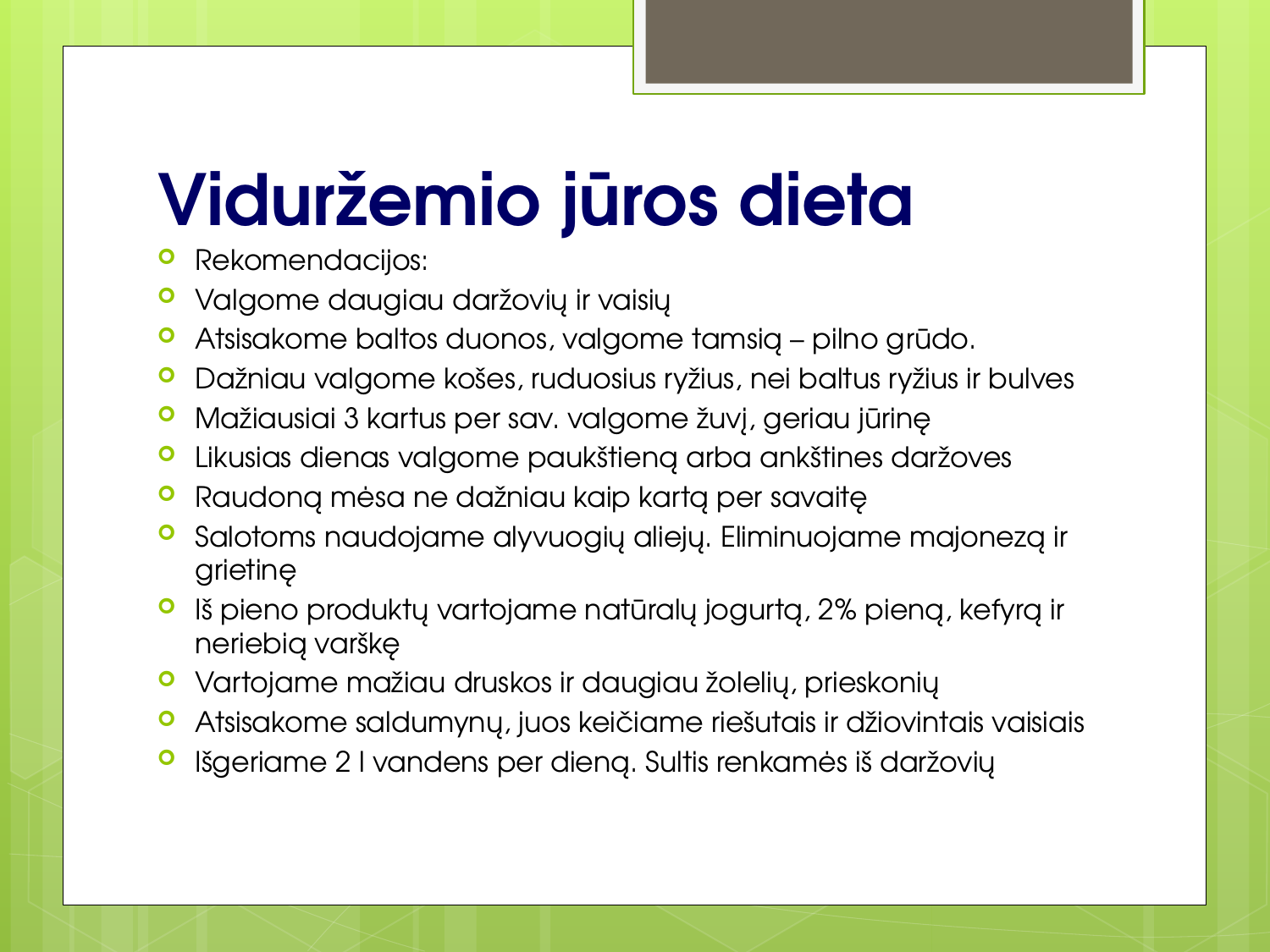

# Viduržemio jūros dieta
Rekomendacijos:
Valgome daugiau daržovių ir vaisių
Atsisakome baltos duonos, valgome tamsią – pilno grūdo.
Dažniau valgome košes, ruduosius ryžius, nei baltus ryžius ir bulves
Mažiausiai 3 kartus per sav. valgome žuvį, geriau jūrinę
Likusias dienas valgome paukštieną arba ankštines daržoves
Raudoną mėsa ne dažniau kaip kartą per savaitę
Salotoms naudojame alyvuogių aliejų. Eliminuojame majonezą ir grietinę
Iš pieno produktų vartojame natūralų jogurtą, 2% pieną, kefyrą ir neriebią varškę
Vartojame mažiau druskos ir daugiau žolelių, prieskonių
Atsisakome saldumynų, juos keičiame riešutais ir džiovintais vaisiais
Išgeriame 2 l vandens per dieną. Sultis renkamės iš daržovių